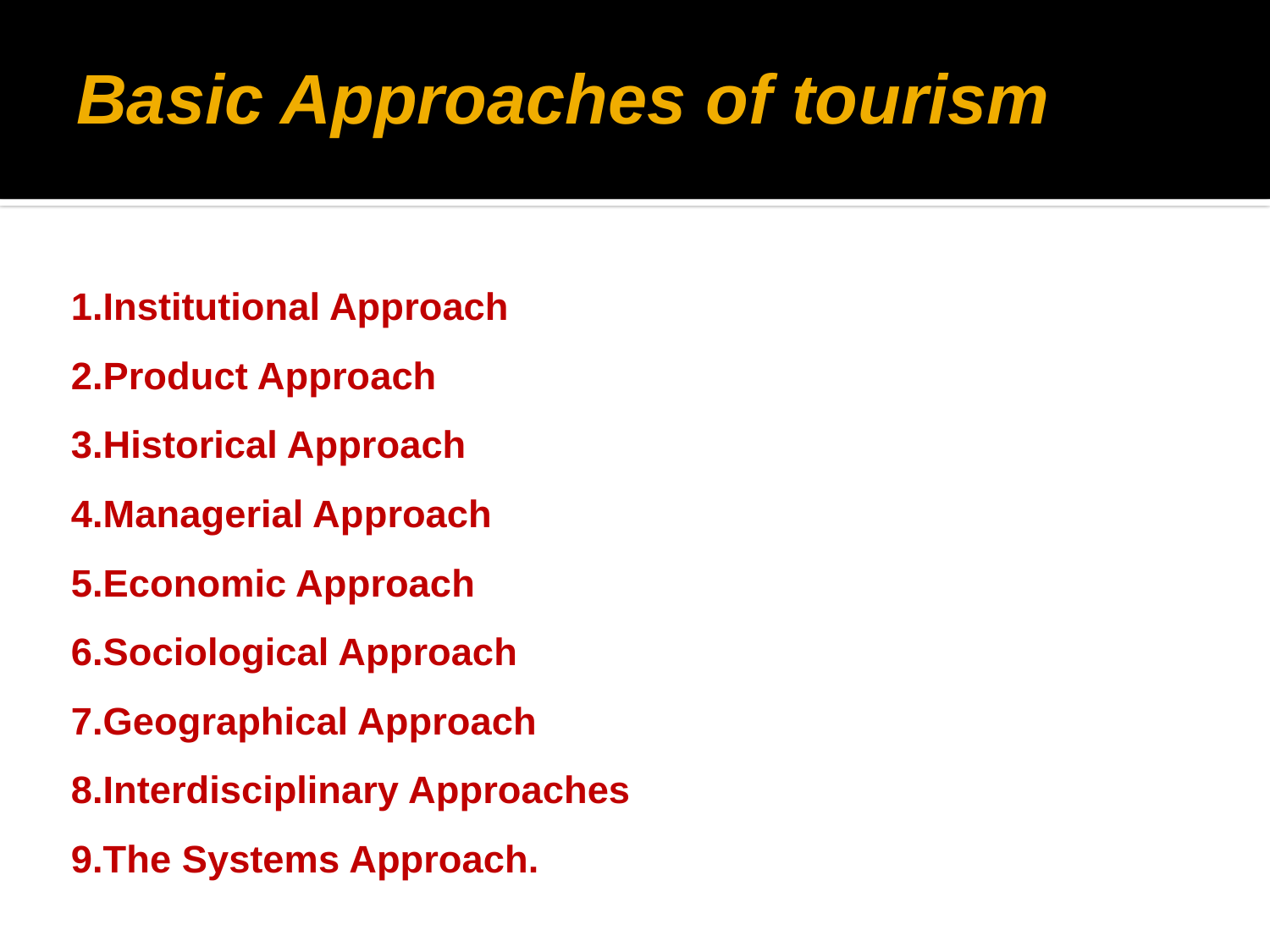

# Basic Approaches of tourism
1.Institutional Approach
2.Product Approach
3.Historical Approach
4.Managerial Approach
5.Economic Approach
6.Sociological Approach
7.Geographical Approach
8.Interdisciplinary Approaches
9.The Systems Approach.